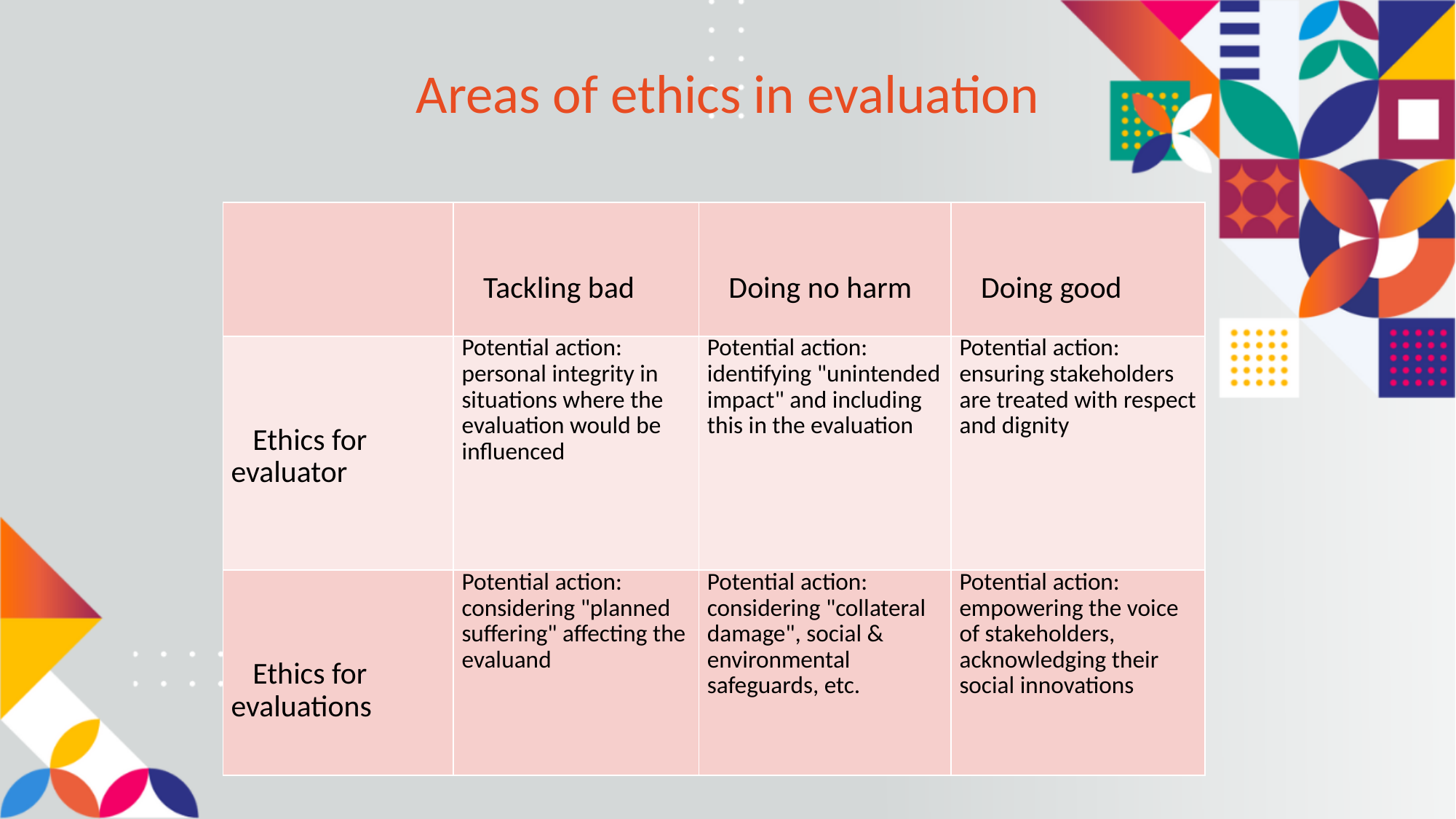

# Areas of ethics in evaluation
|  | Tackling bad | Doing no harm | Doing good |
| --- | --- | --- | --- |
| Ethics for evaluator | Potential action: personal integrity in situations where the evaluation would be influenced | Potential action: identifying "unintended impact" and including this in the evaluation | Potential action: ensuring stakeholders are treated with respect and dignity |
| Ethics for evaluations | Potential action: considering "planned suffering" affecting the evaluand | Potential action: considering "collateral damage", social & environmental safeguards, etc. | Potential action: empowering the voice of stakeholders, acknowledging their social innovations |